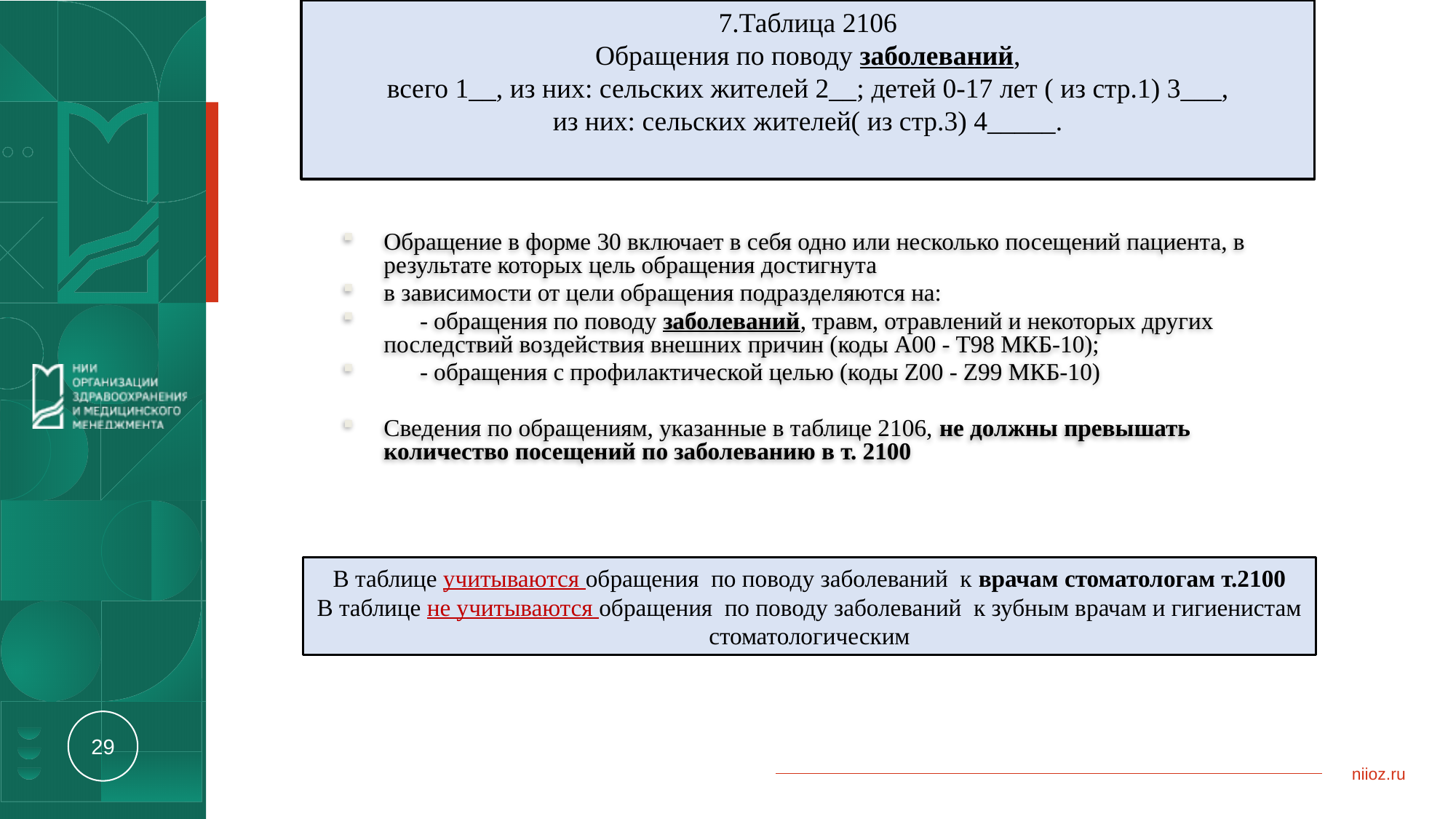

7.Таблица 2106
Обращения по поводу заболеваний,
всего 1__, из них: сельских жителей 2__; детей 0-17 лет ( из стр.1) 3___,
из них: сельских жителей( из стр.3) 4_____.

Обращение в форме 30 включает в себя одно или несколько посещений пациента, в результате которых цель обращения достигнута
в зависимости от цели обращения подразделяются на:
      - обращения по поводу заболеваний, травм, отравлений и некоторых других  последствий воздействия внешних причин (коды A00 - T98 МКБ-10);
      - обращения с профилактической целью (коды Z00 - Z99 МКБ-10)

Сведения по обращениям, указанные в таблице 2106, не должны превышать количество посещений по заболеванию в т. 2100

В таблице учитываются обращения  по поводу заболеваний  к врачам стоматологам т.2100
В таблице не учитываются обращения  по поводу заболеваний  к зубным врачам и гигиенистам стоматологическим